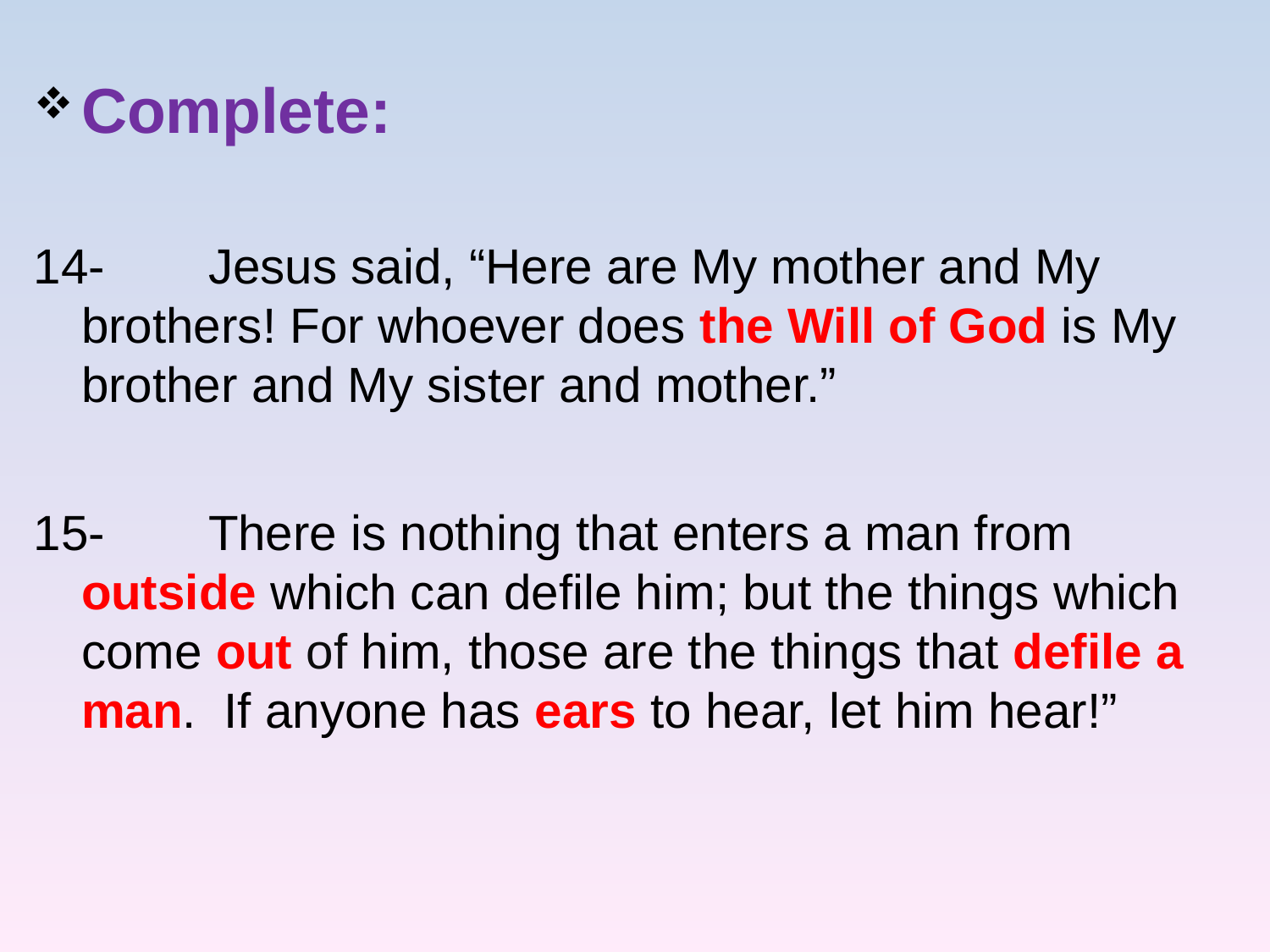

Complete:

14-	Jesus said, “Here are My mother and My brothers! For whoever does the Will of God is My brother and My sister and mother.”

15-	There is nothing that enters a man from outside which can defile him; but the things which come out of him, those are the things that defile a man.  If anyone has ears to hear, let him hear!”